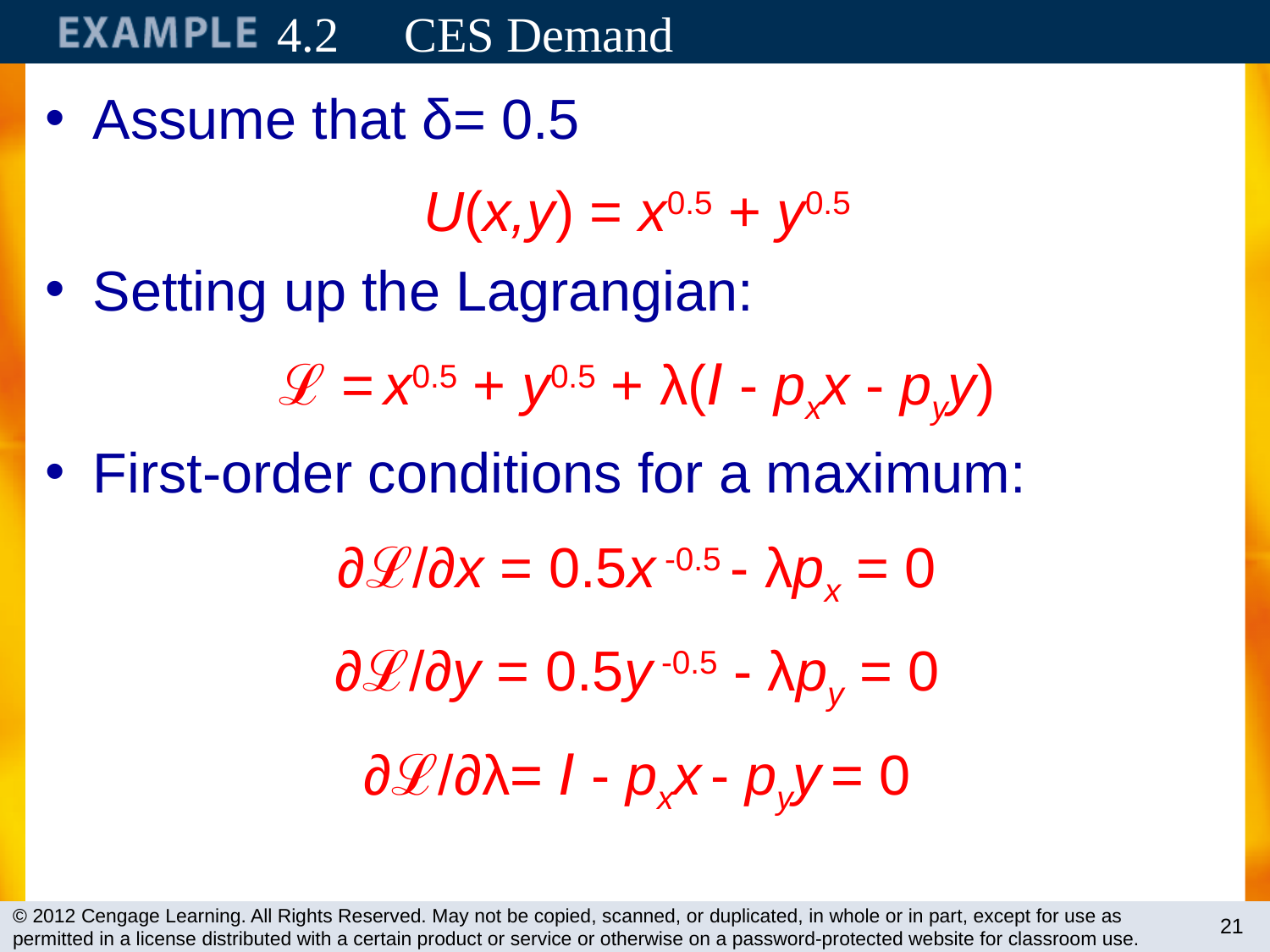

# 4.2 	CES Demand
Assume that δ= 0.5
U(x,y) = x0.5 + y0.5
Setting up the Lagrangian:
ℒ = x0.5 + y0.5 + λ(I - pxx - pyy)
First-order conditions for a maximum:
∂ℒ/∂x = 0.5x -0.5 - λpx = 0
∂ℒ/∂y = 0.5y -0.5 - λpy = 0
∂ℒ/∂λ= I - pxx - pyy = 0

21
© 2012 Cengage Learning. All Rights Reserved. May not be copied, scanned, or duplicated, in whole or in part, except for use as permitted in a license distributed with a certain product or service or otherwise on a password-protected website for classroom use.